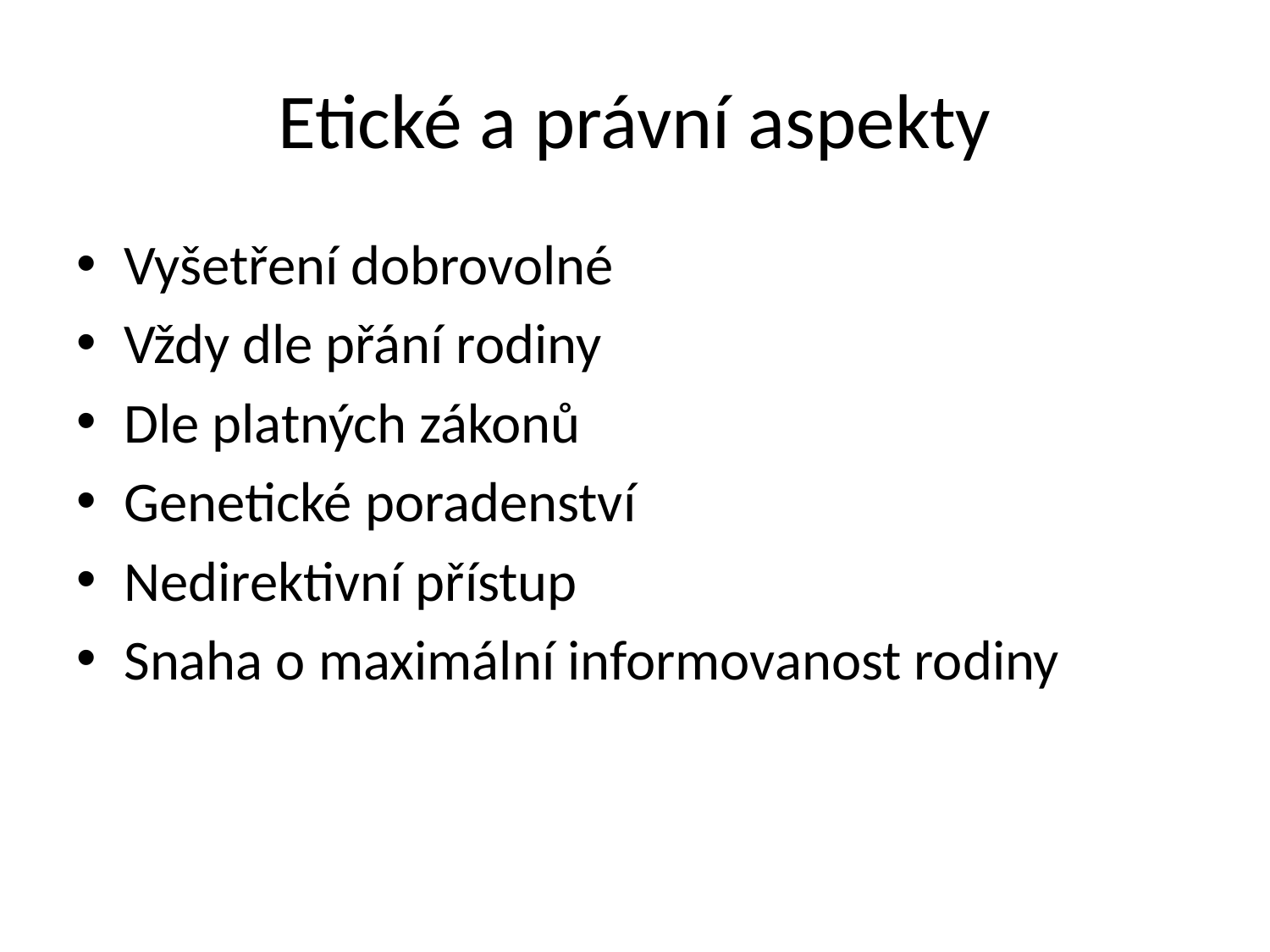

# Etické a právní aspekty
Vyšetření dobrovolné
Vždy dle přání rodiny
Dle platných zákonů
Genetické poradenství
Nedirektivní přístup
Snaha o maximální informovanost rodiny